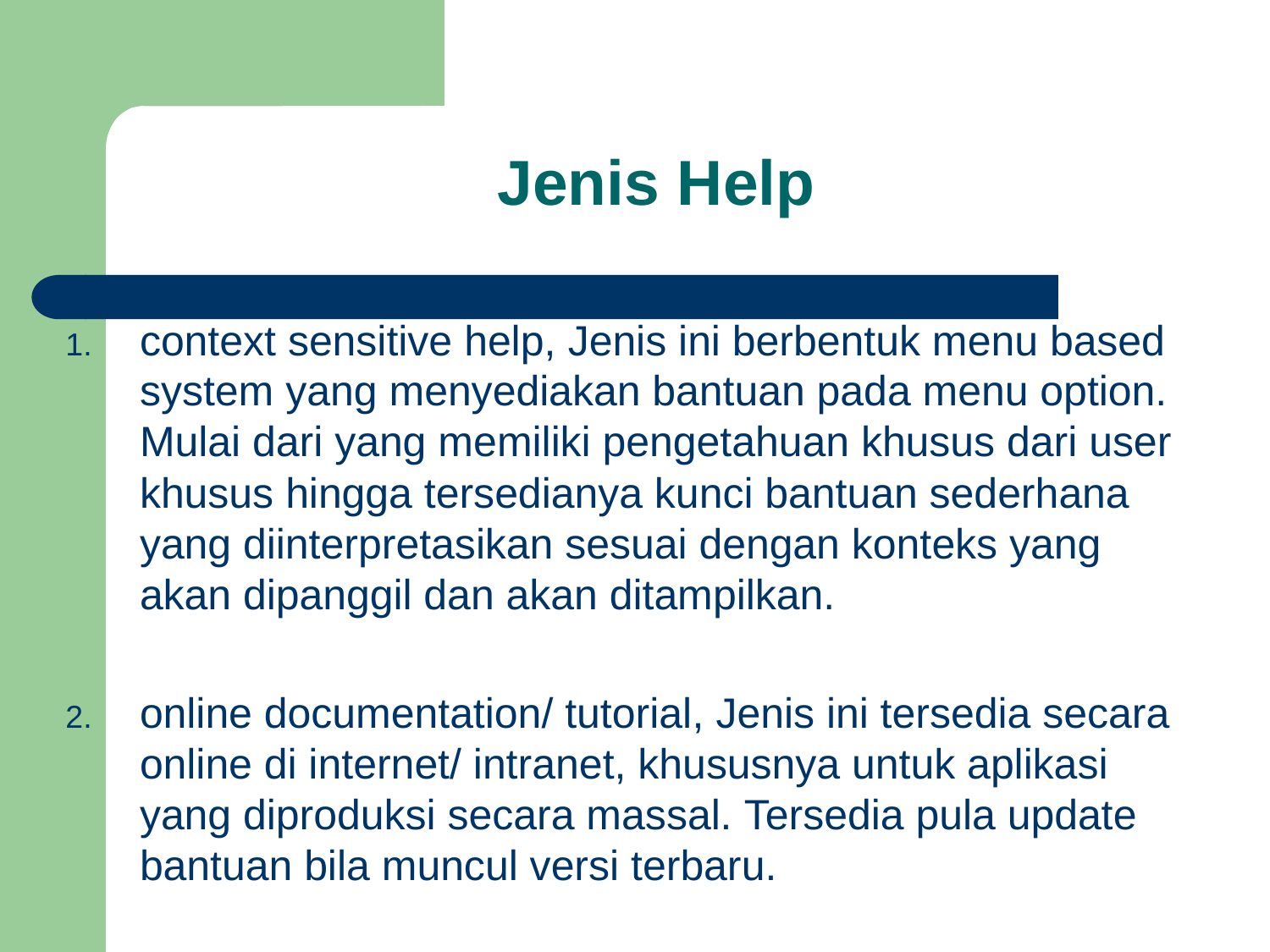

Jenis Help
context sensitive help, Jenis ini berbentuk menu based system yang menyediakan bantuan pada menu option. Mulai dari yang memiliki pengetahuan khusus dari user khusus hingga tersedianya kunci bantuan sederhana yang diinterpretasikan sesuai dengan konteks yang akan dipanggil dan akan ditampilkan.

online documentation/ tutorial, Jenis ini tersedia secara online di internet/ intranet, khususnya untuk aplikasi yang diproduksi secara massal. Tersedia pula update bantuan bila muncul versi terbaru.